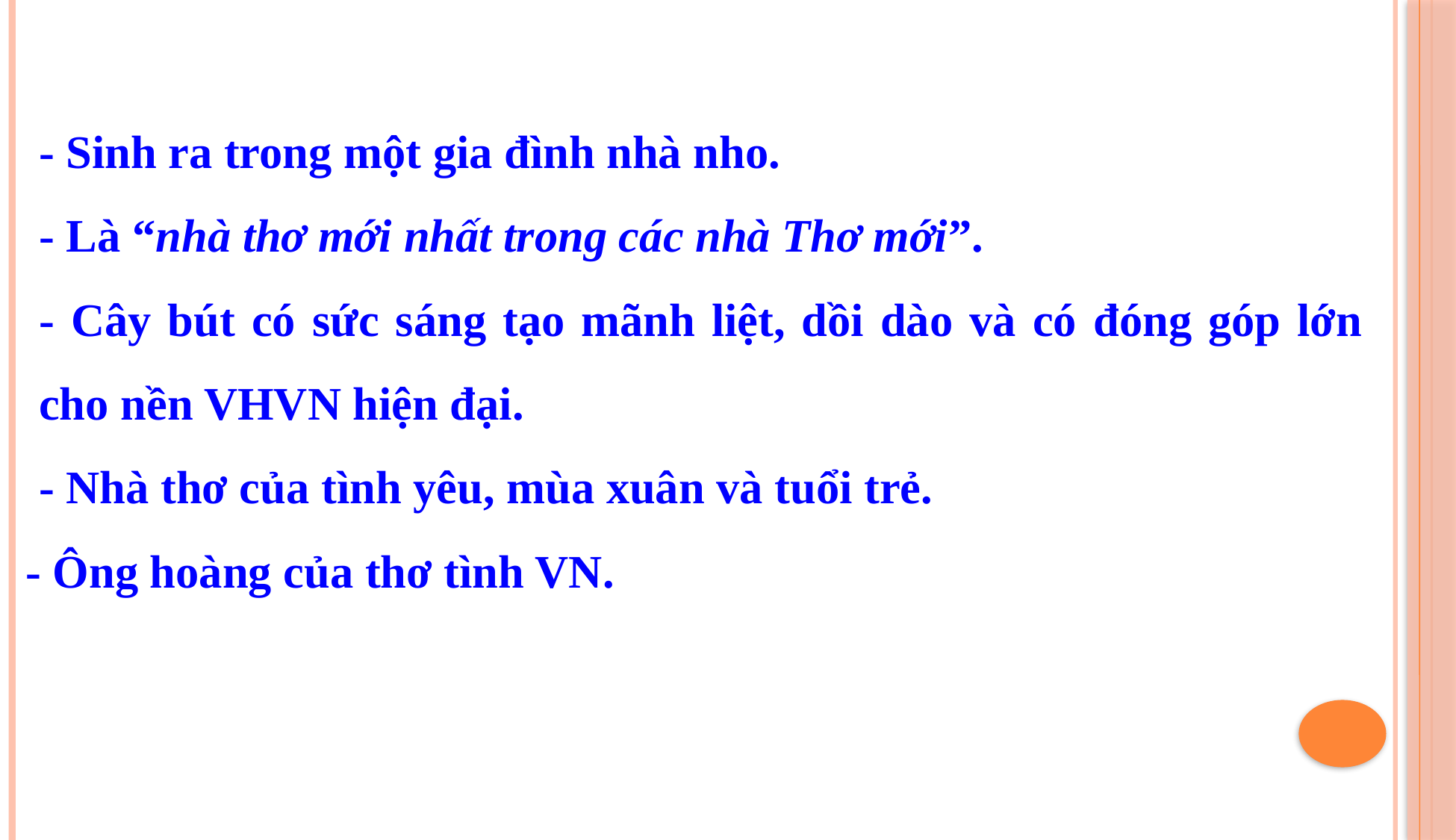

- Sinh ra trong một gia đình nhà nho.
- Là “nhà thơ mới nhất trong các nhà Thơ mới”.
- Cây bút có sức sáng tạo mãnh liệt, dồi dào và có đóng góp lớn cho nền VHVN hiện đại.
- Nhà thơ của tình yêu, mùa xuân và tuổi trẻ.
- Ông hoàng của thơ tình VN.